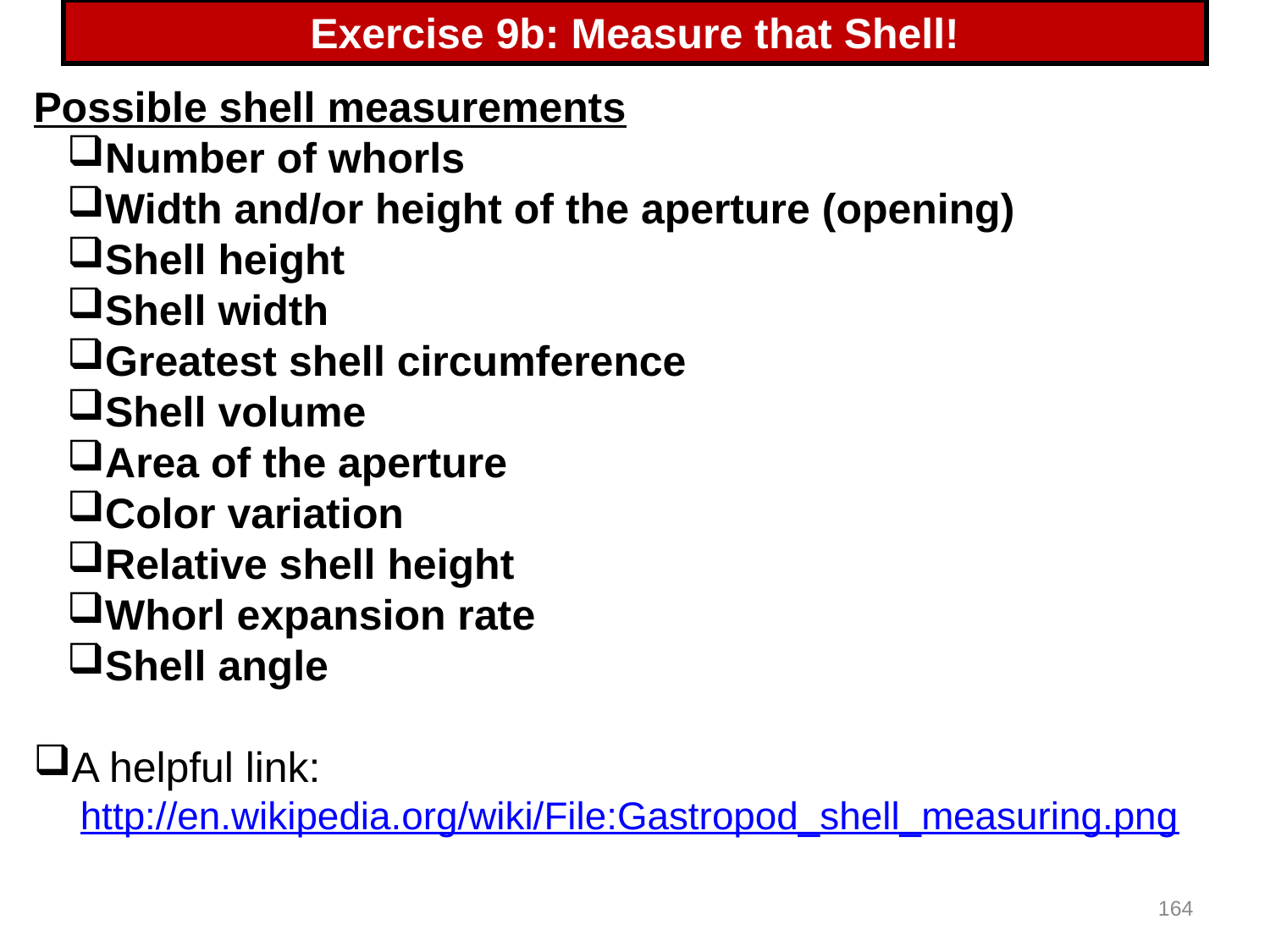

# Exercise 9b: Measure that Shell!
Possible shell measurements
Number of whorls
Width and/or height of the aperture (opening)
Shell height
Shell width
Greatest shell circumference
Shell volume
Area of the aperture
Color variation
Relative shell height
Whorl expansion rate
Shell angle

A helpful link:
http://en.wikipedia.org/wiki/File:Gastropod_shell_measuring.png

164